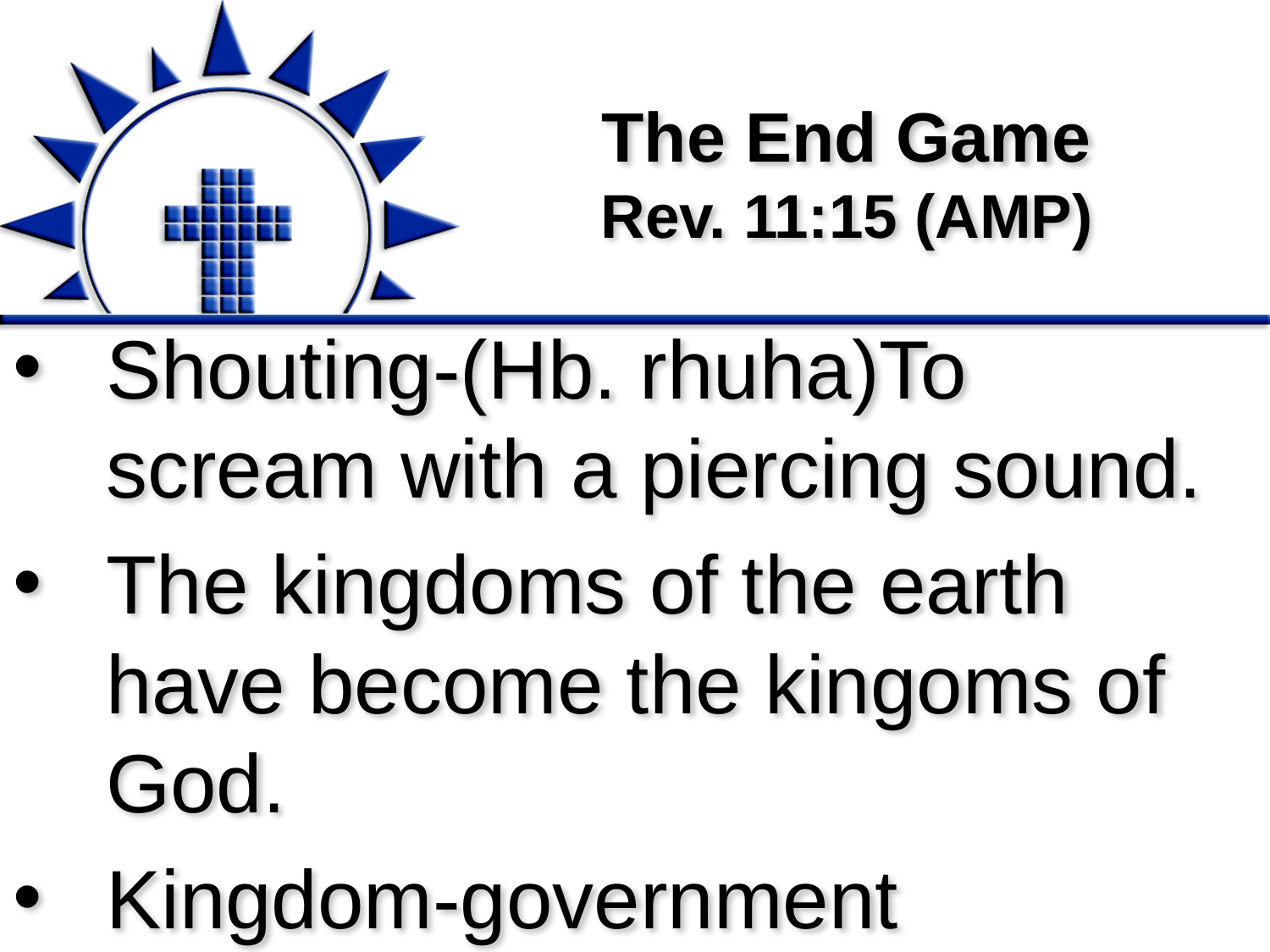

# The End Game Rev. 11:15 (AMP)
Shouting-(Hb. rhuha)To scream with a piercing sound.
The kingdoms of the earth have become the kingoms of God.
Kingdom-government